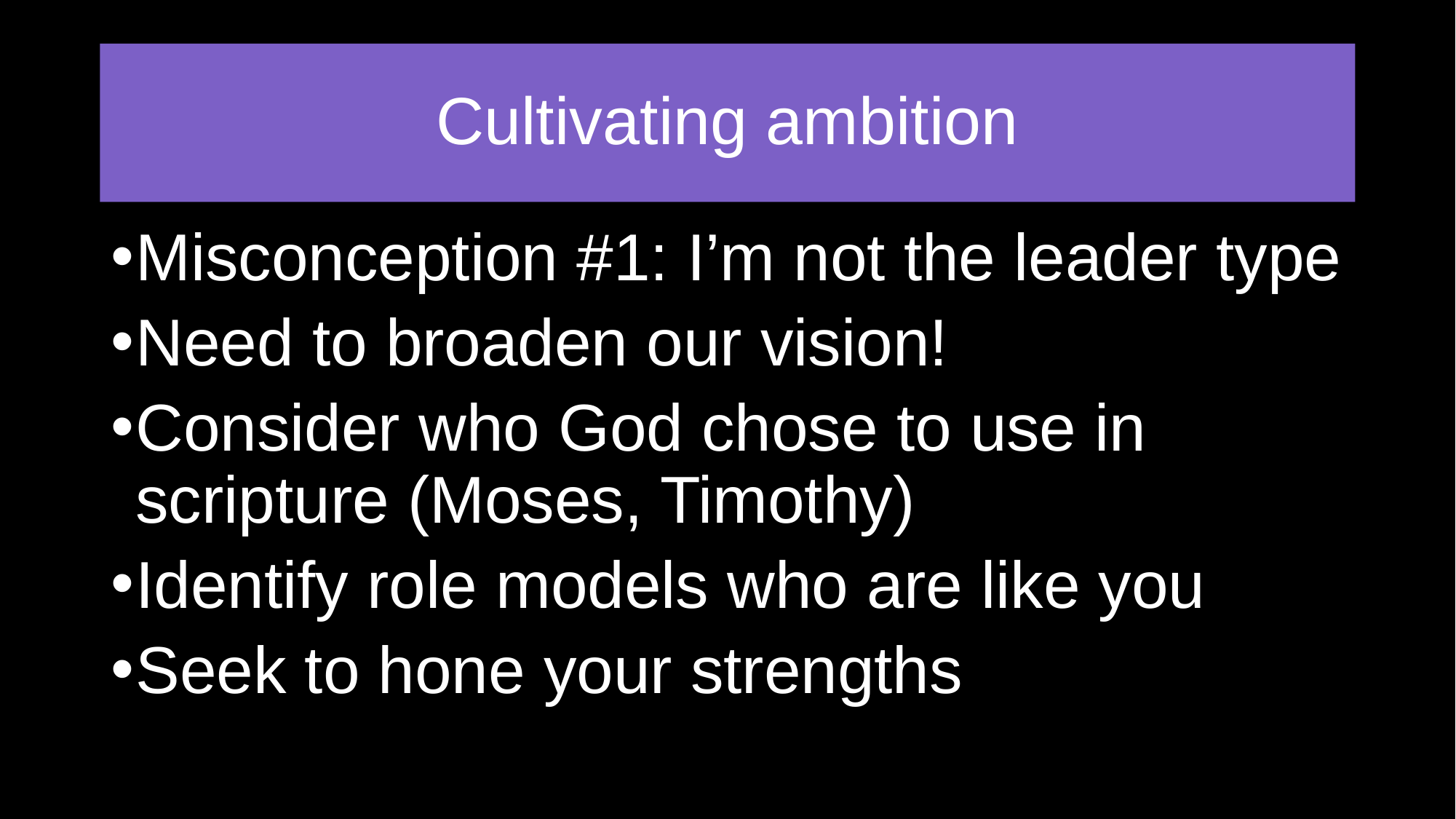

# Cultivating ambition
Misconception #1: I’m not the leader type
Need to broaden our vision!
Consider who God chose to use in scripture (Moses, Timothy)
Identify role models who are like you
Seek to hone your strengths